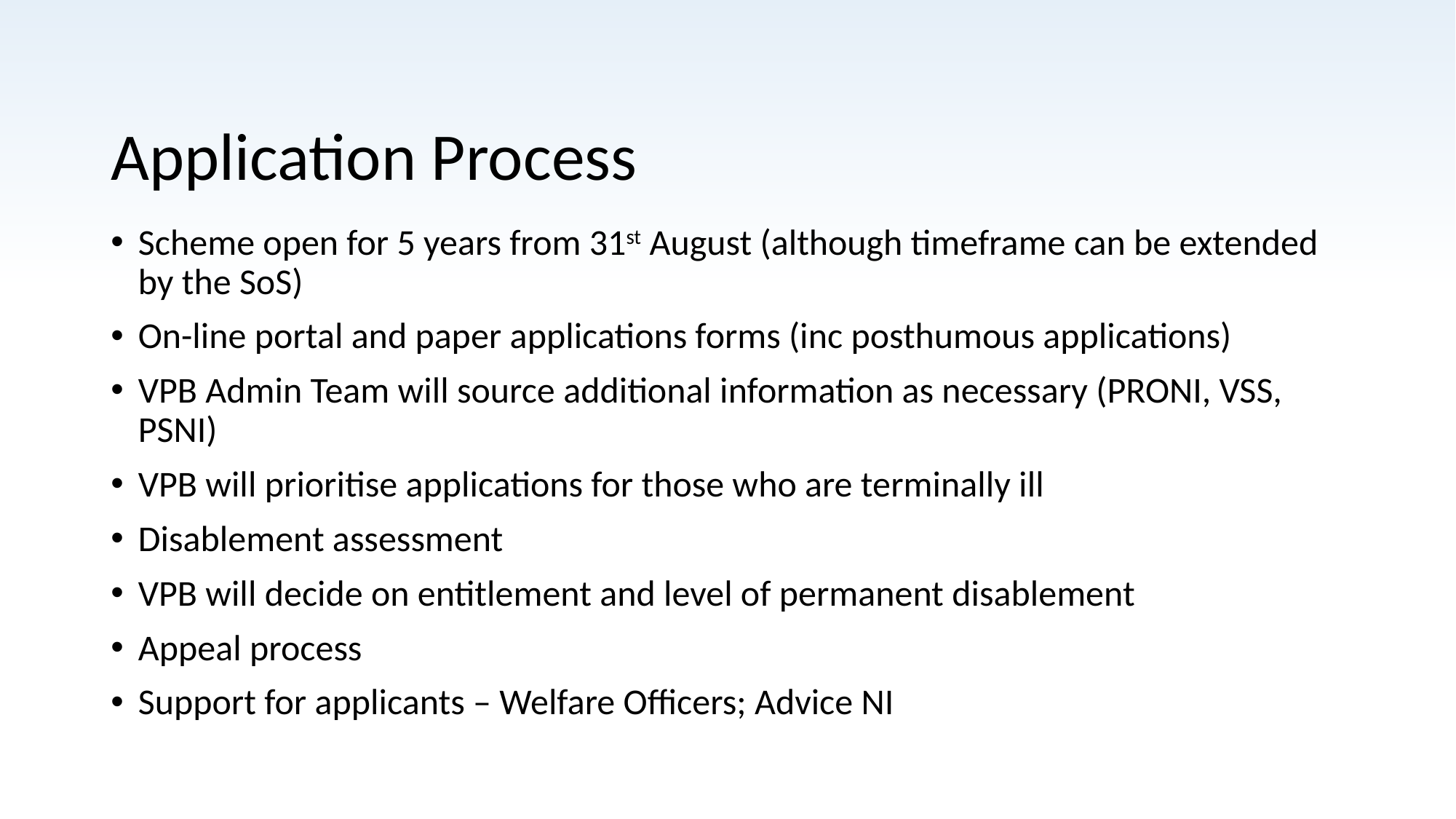

# Application Process
Scheme open for 5 years from 31st August (although timeframe can be extended by the SoS)
On-line portal and paper applications forms (inc posthumous applications)
VPB Admin Team will source additional information as necessary (PRONI, VSS, PSNI)
VPB will prioritise applications for those who are terminally ill
Disablement assessment
VPB will decide on entitlement and level of permanent disablement
Appeal process
Support for applicants – Welfare Officers; Advice NI